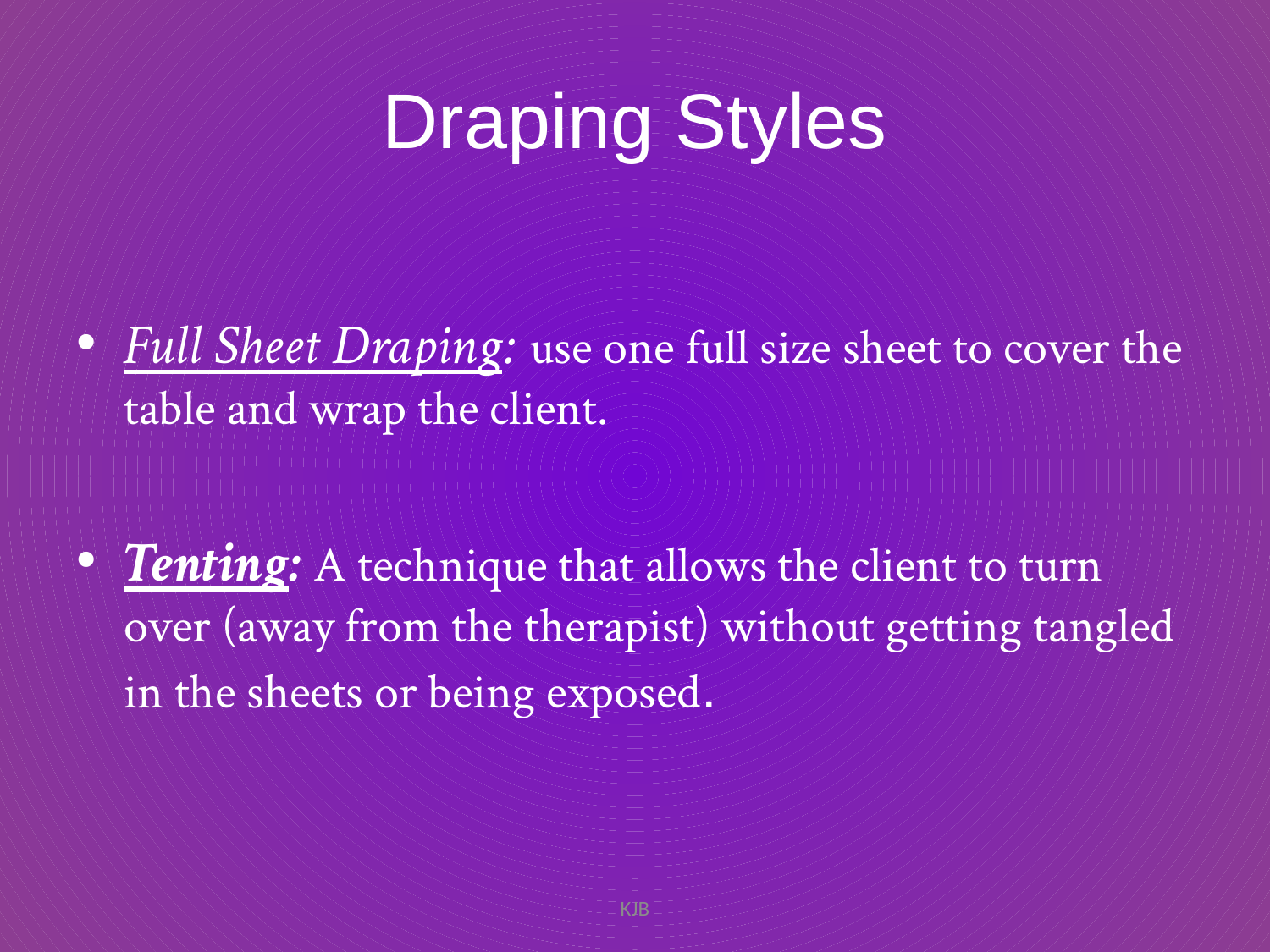

# Draping Styles

Full Sheet Draping: use one full size sheet to cover the table and wrap the client.

Tenting: A technique that allows the client to turn over (away from the therapist) without getting tangled in the sheets or being exposed.
KJB